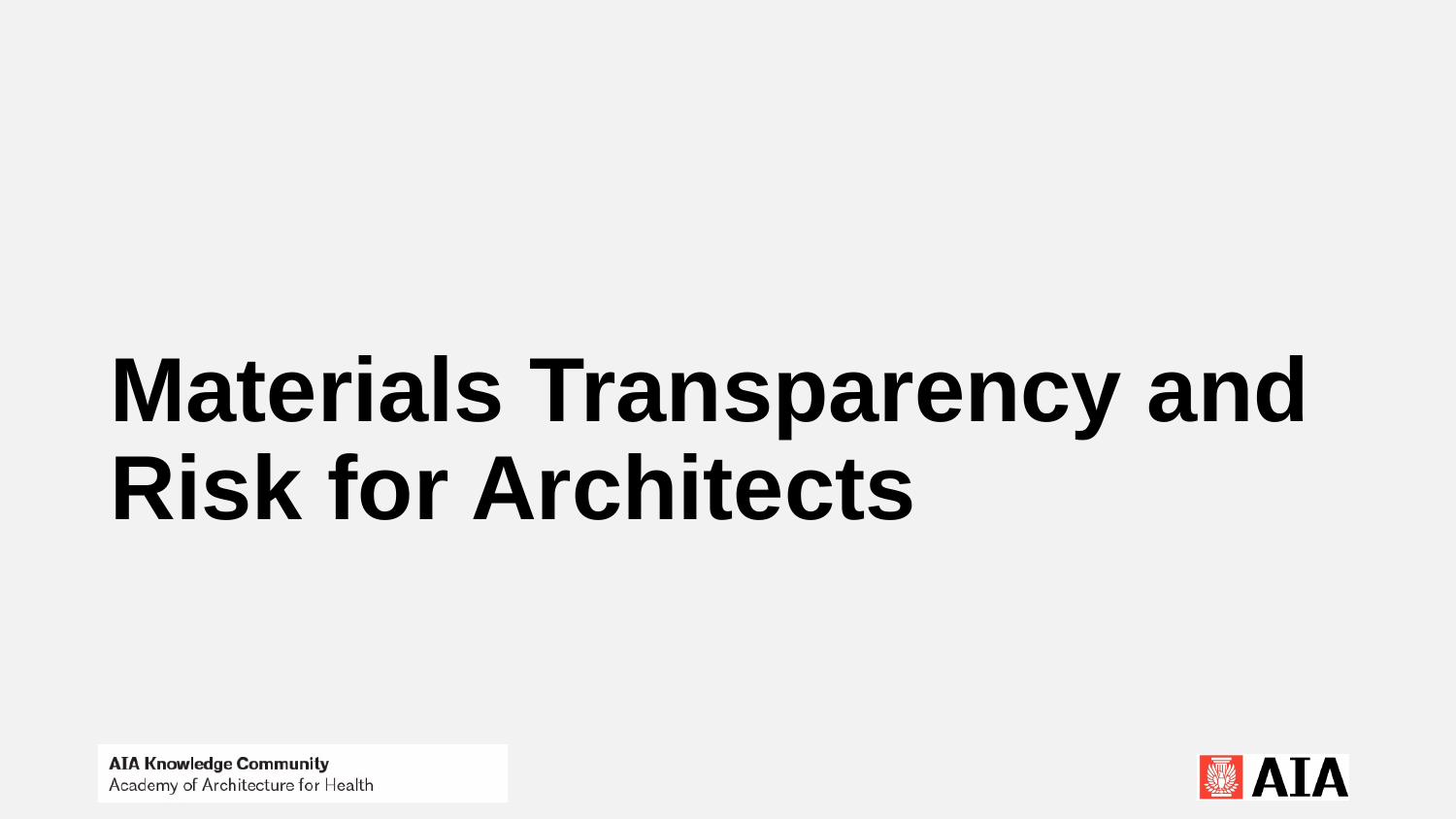

# Materials Transparency and Risk for Architects